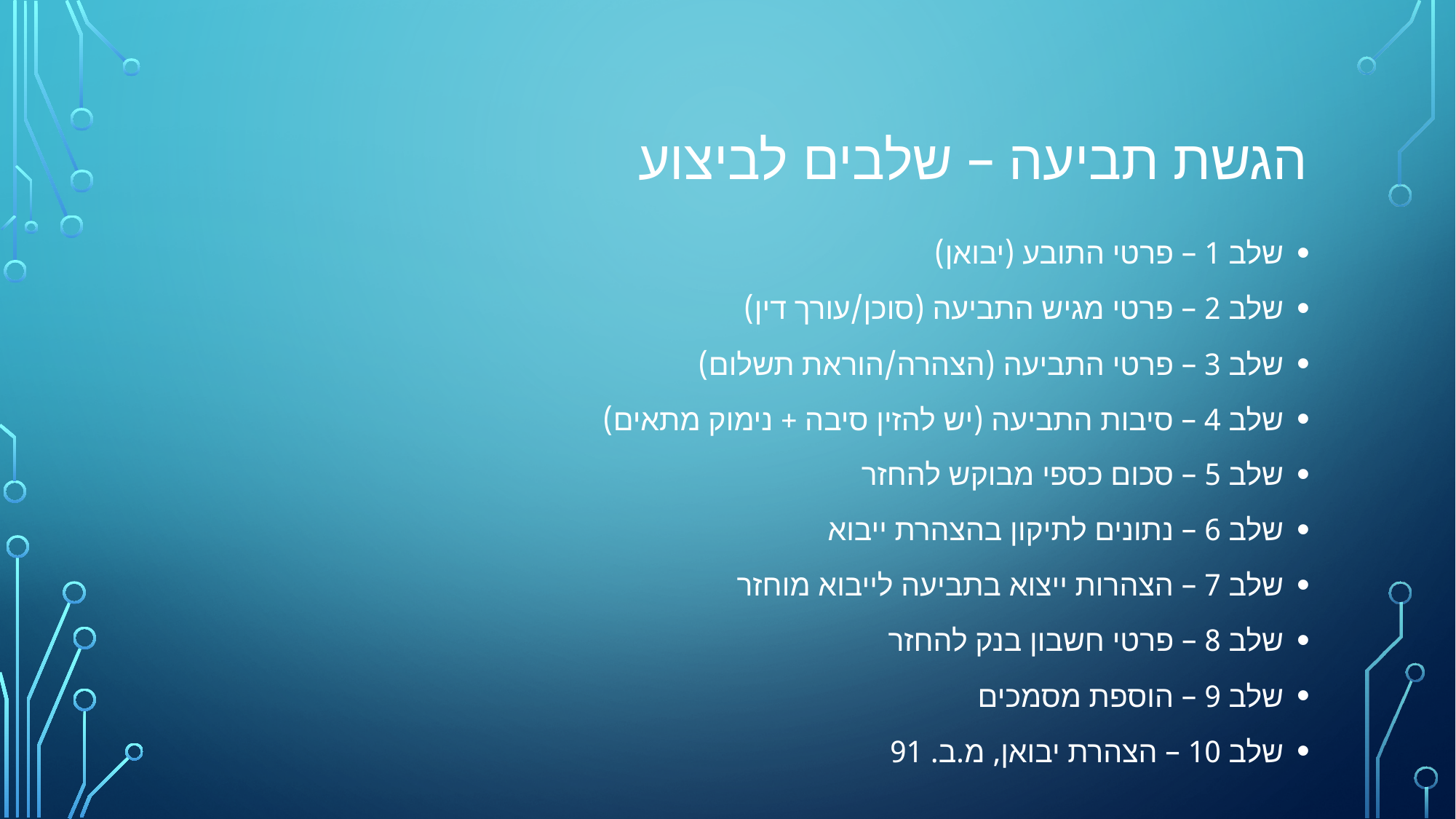

# הגשת תביעה – שלבים לביצוע
שלב 1 – פרטי התובע (יבואן)
שלב 2 – פרטי מגיש התביעה (סוכן/עורך דין)
שלב 3 – פרטי התביעה (הצהרה/הוראת תשלום)
שלב 4 – סיבות התביעה (יש להזין סיבה + נימוק מתאים)
שלב 5 – סכום כספי מבוקש להחזר
שלב 6 – נתונים לתיקון בהצהרת ייבוא
שלב 7 – הצהרות ייצוא בתביעה לייבוא מוחזר
שלב 8 – פרטי חשבון בנק להחזר
שלב 9 – הוספת מסמכים
שלב 10 – הצהרת יבואן, מ.ב. 91